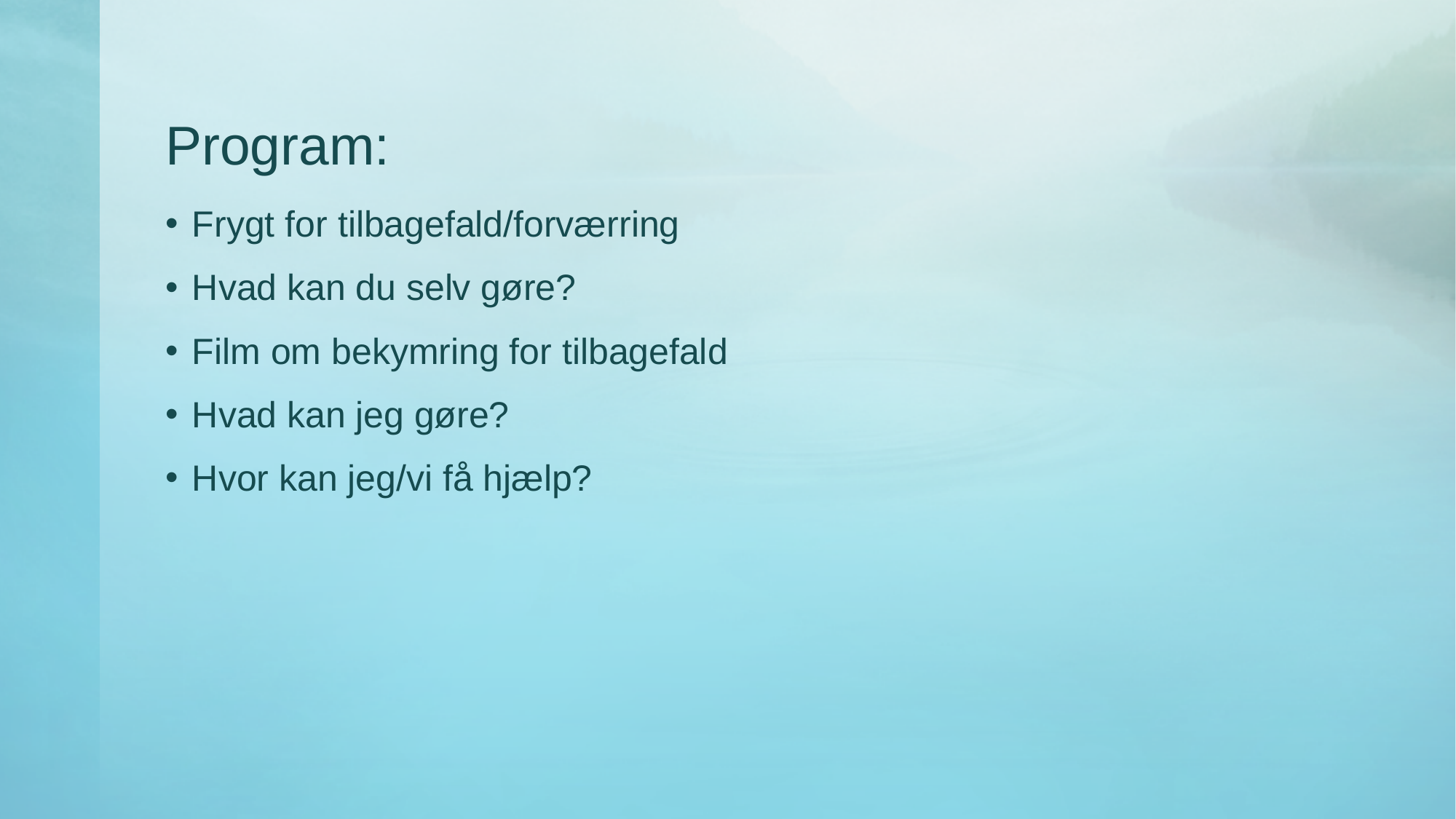

# Program:
Frygt for tilbagefald/forværring
Hvad kan du selv gøre?
Film om bekymring for tilbagefald
Hvad kan jeg gøre?
Hvor kan jeg/vi få hjælp?